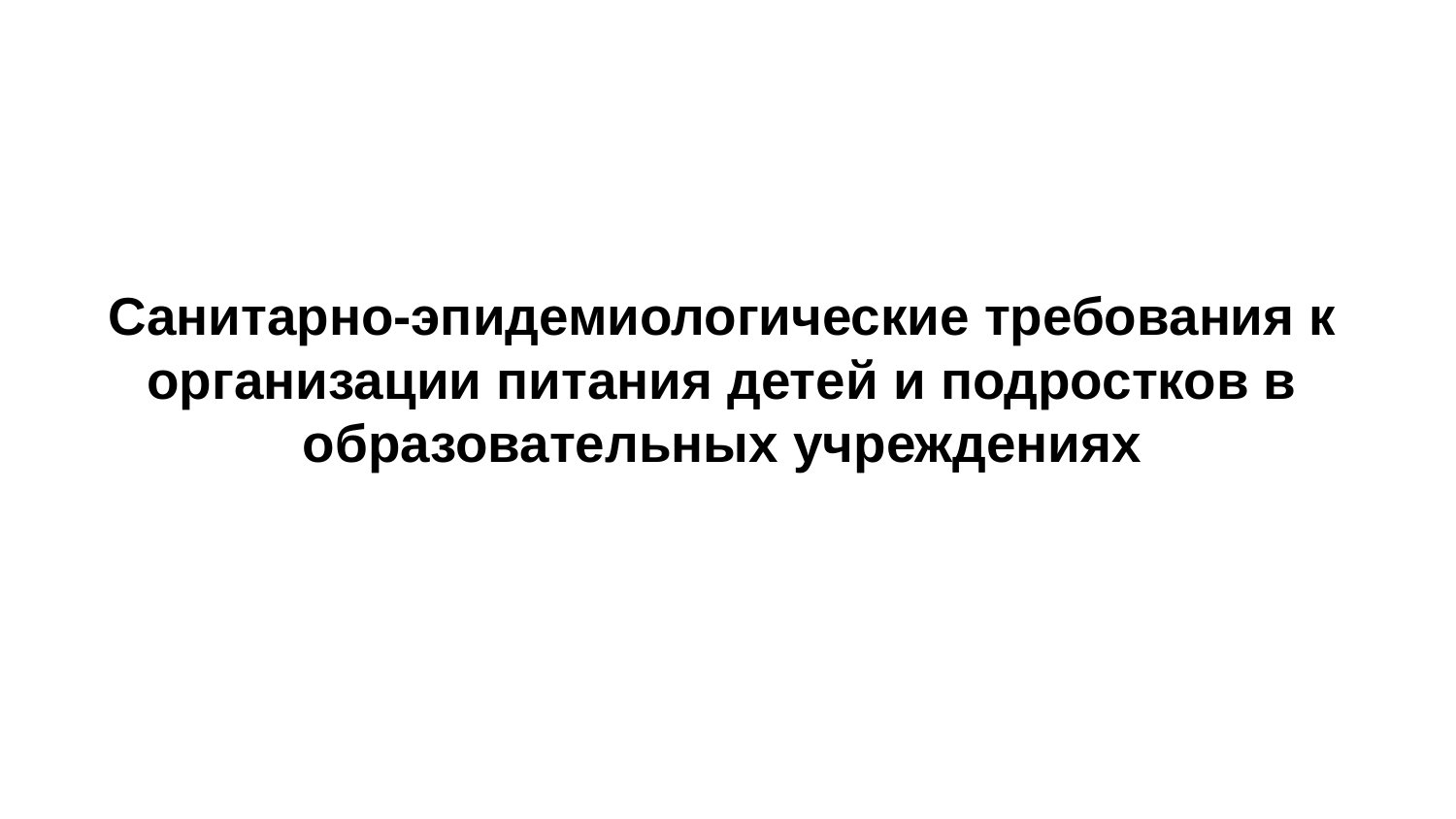

# Санитарно-эпидемиологические требования к организации питания детей и подростков в образовательных учреждениях